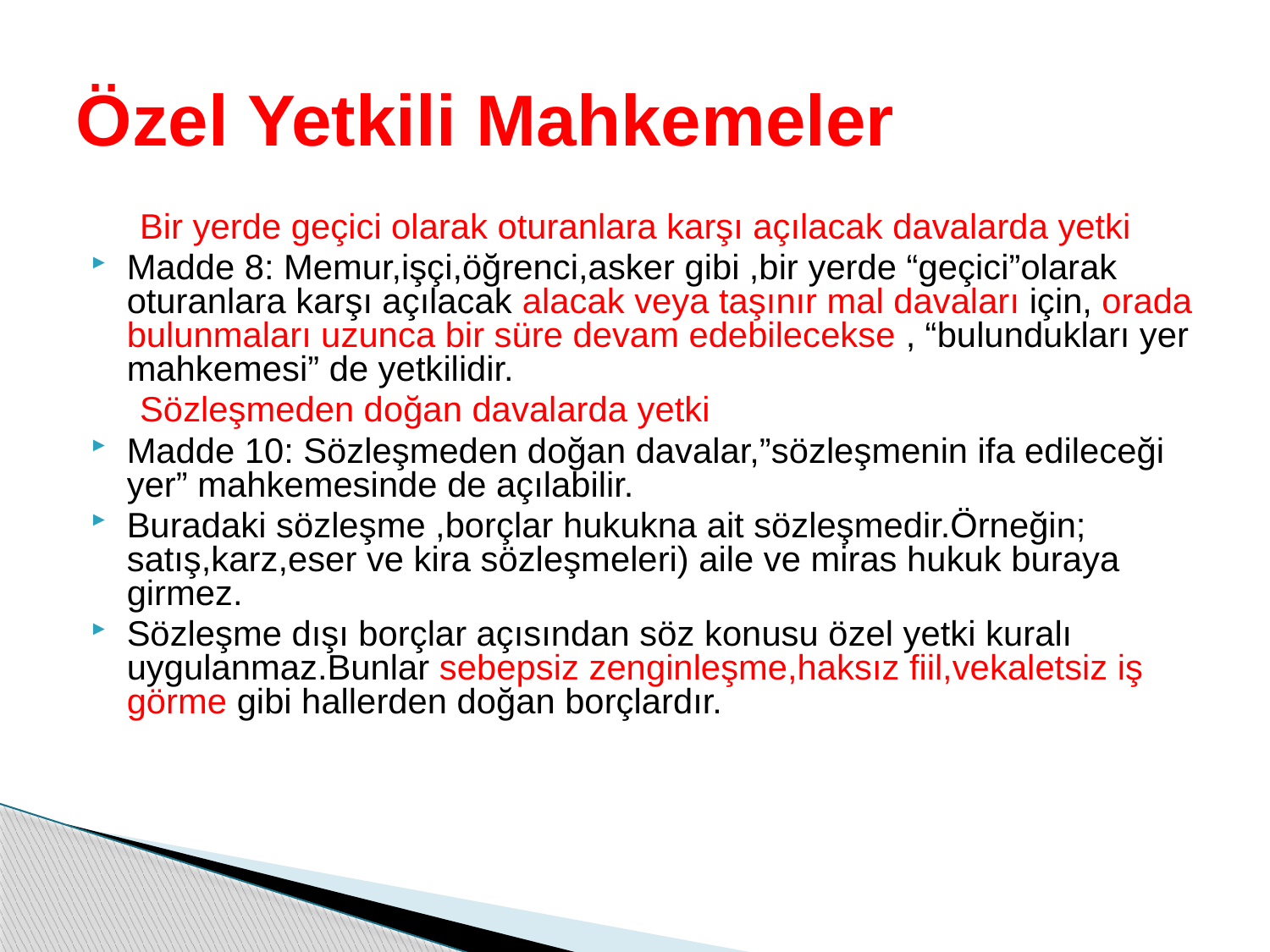

# Özel Yetkili Mahkemeler
     Bir yerde geçici olarak oturanlara karşı açılacak davalarda yetki
Madde 8: Memur,işçi,öğrenci,asker gibi ,bir yerde “geçici”olarak oturanlara karşı açılacak alacak veya taşınır mal davaları için, orada bulunmaları uzunca bir süre devam edebilecekse , “bulundukları yer mahkemesi” de yetkilidir.
     Sözleşmeden doğan davalarda yetki
Madde 10: Sözleşmeden doğan davalar,”sözleşmenin ifa edileceği yer” mahkemesinde de açılabilir.
Buradaki sözleşme ,borçlar hukukna ait sözleşmedir.Örneğin; satış,karz,eser ve kira sözleşmeleri) aile ve miras hukuk buraya girmez.
Sözleşme dışı borçlar açısından söz konusu özel yetki kuralı uygulanmaz.Bunlar sebepsiz zenginleşme,haksız fiil,vekaletsiz iş görme gibi hallerden doğan borçlardır.